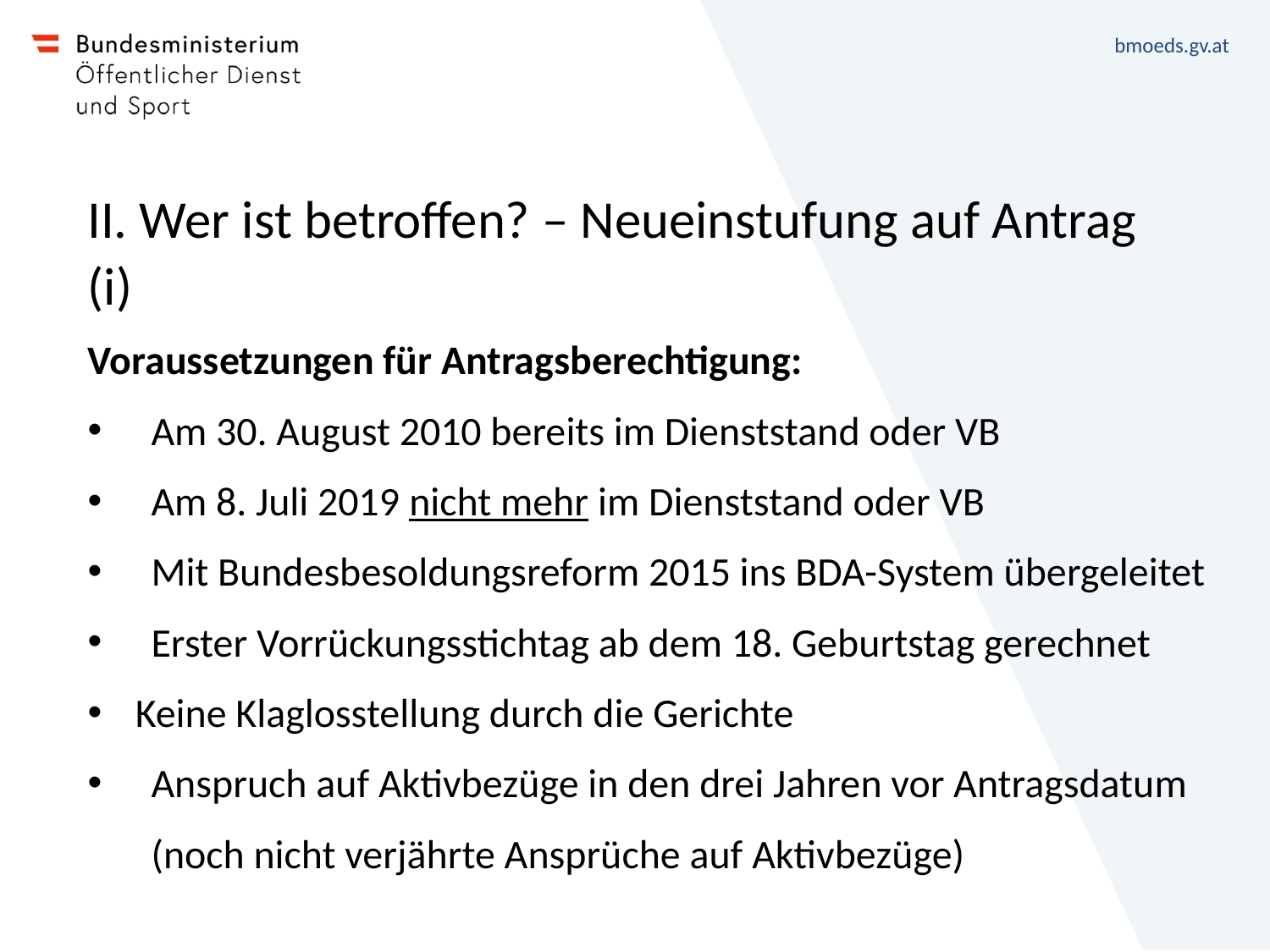

# II. Wer ist betroffen? – Neueinstufung auf Antrag (i)
Voraussetzungen für Antragsberechtigung:
Am 30. August 2010 bereits im Dienststand oder VB
Am 8. Juli 2019 nicht mehr im Dienststand oder VB
Mit Bundesbesoldungsreform 2015 ins BDA-System übergeleitet
Erster Vorrückungsstichtag ab dem 18. Geburtstag gerechnet
Keine Klaglosstellung durch die Gerichte
Anspruch auf Aktivbezüge in den drei Jahren vor Antragsdatum (noch nicht verjährte Ansprüche auf Aktivbezüge)